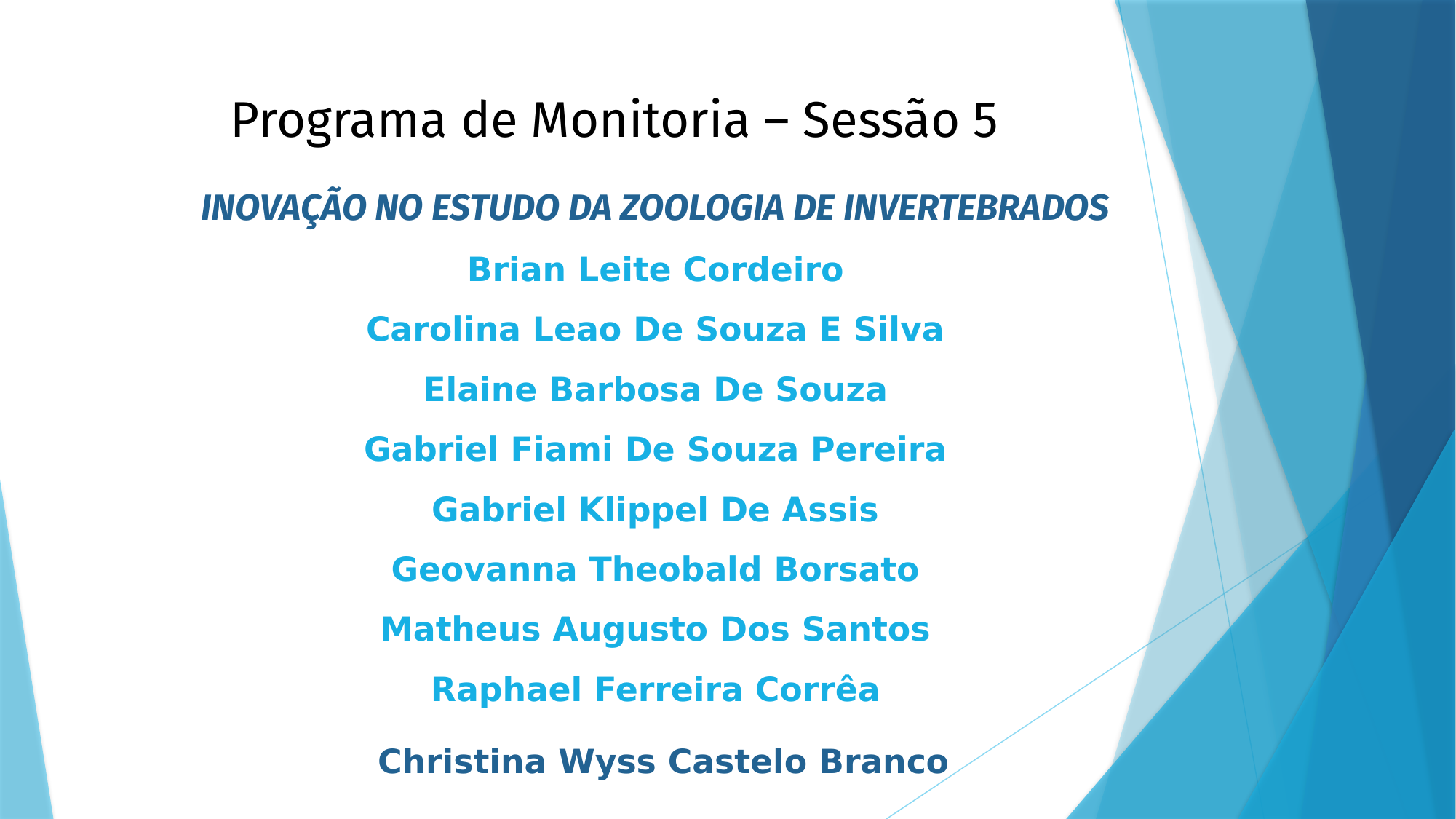

# Programa de Monitoria – Sessão 5
INOVAÇÃO NO ESTUDO DA ZOOLOGIA DE INVERTEBRADOS
Brian Leite Cordeiro
Carolina Leao De Souza E Silva
Elaine Barbosa De Souza
Gabriel Fiami De Souza Pereira
Gabriel Klippel De Assis
Geovanna Theobald Borsato
Matheus Augusto Dos Santos
Raphael Ferreira Corrêa

Christina Wyss Castelo Branco